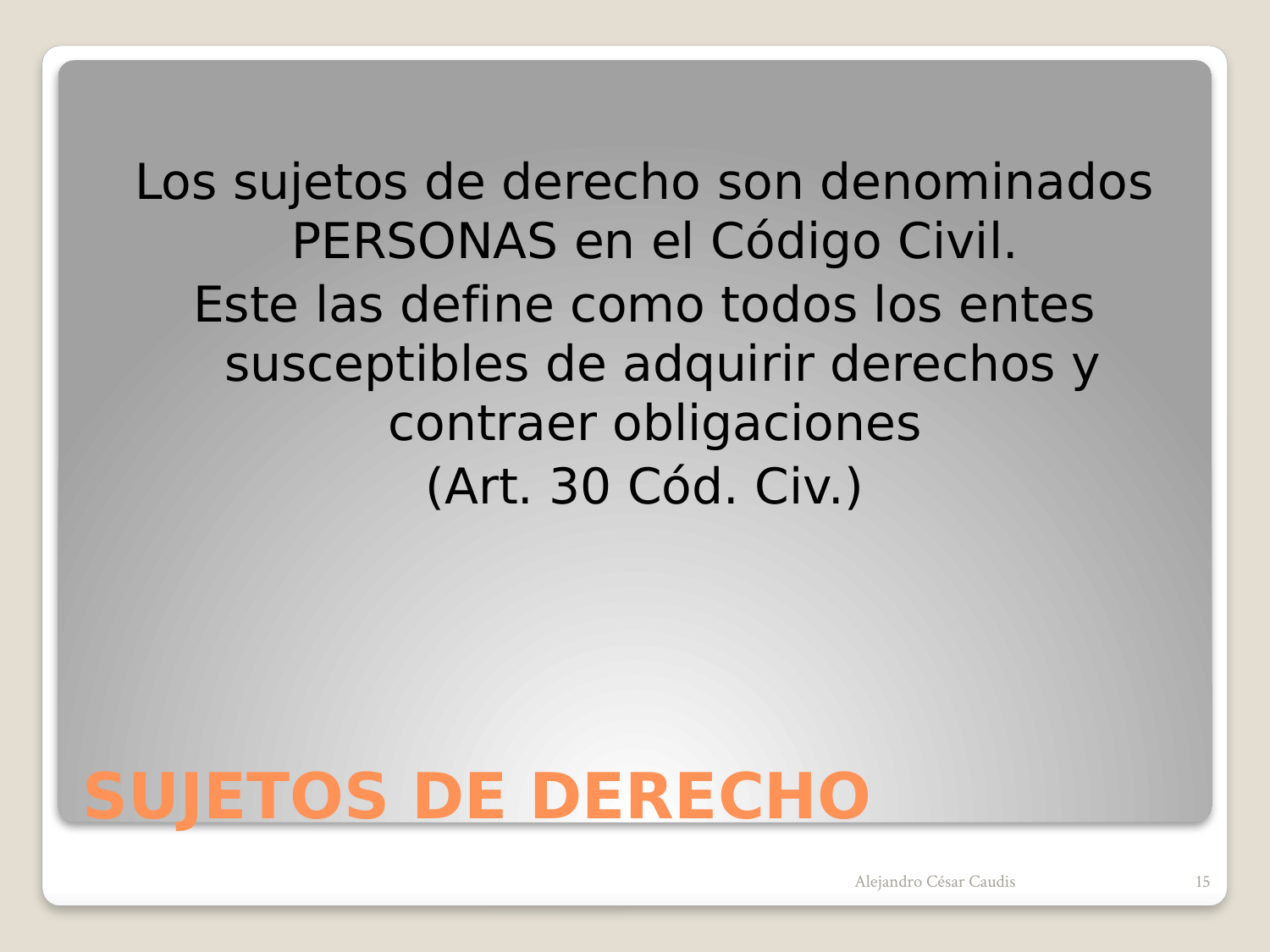

Los sujetos de derecho son denominados PERSONAS en el Código Civil.
Este las define como todos los entes susceptibles de adquirir derechos y contraer obligaciones
(Art. 30 Cód. Civ.)
# SUJETOS DE DERECHO
Alejandro César Caudis
15